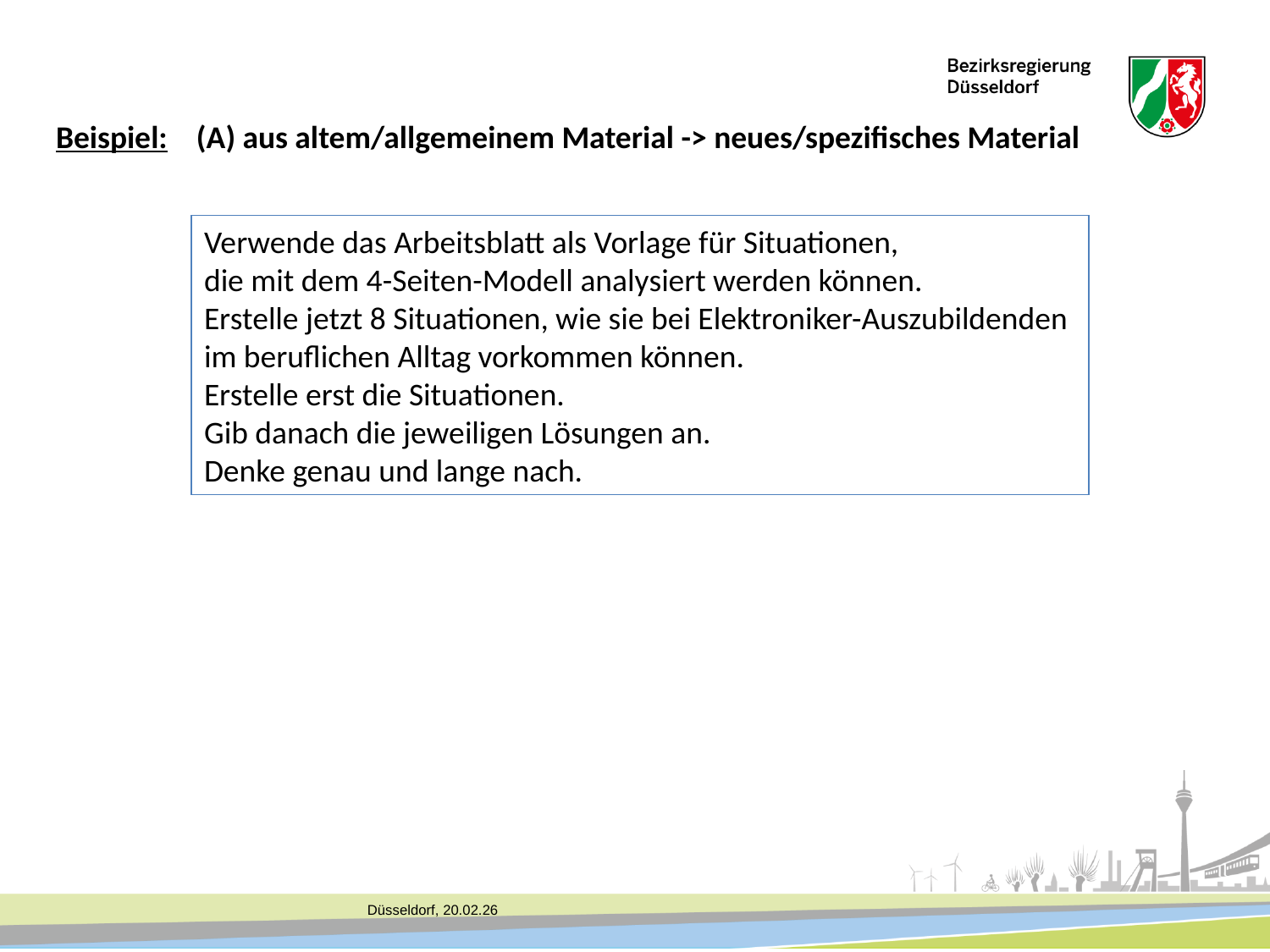

Beispiel:    (A) aus altem/allgemeinem Material -> neues/spezifisches Material
Verwende das Arbeitsblatt als Vorlage für Situationen,
die mit dem 4-Seiten-Modell analysiert werden können.
Erstelle jetzt 8 Situationen, wie sie bei Elektroniker-Auszubildenden
im beruflichen Alltag vorkommen können.
Erstelle erst die Situationen.
Gib danach die jeweiligen Lösungen an.
Denke genau und lange nach.